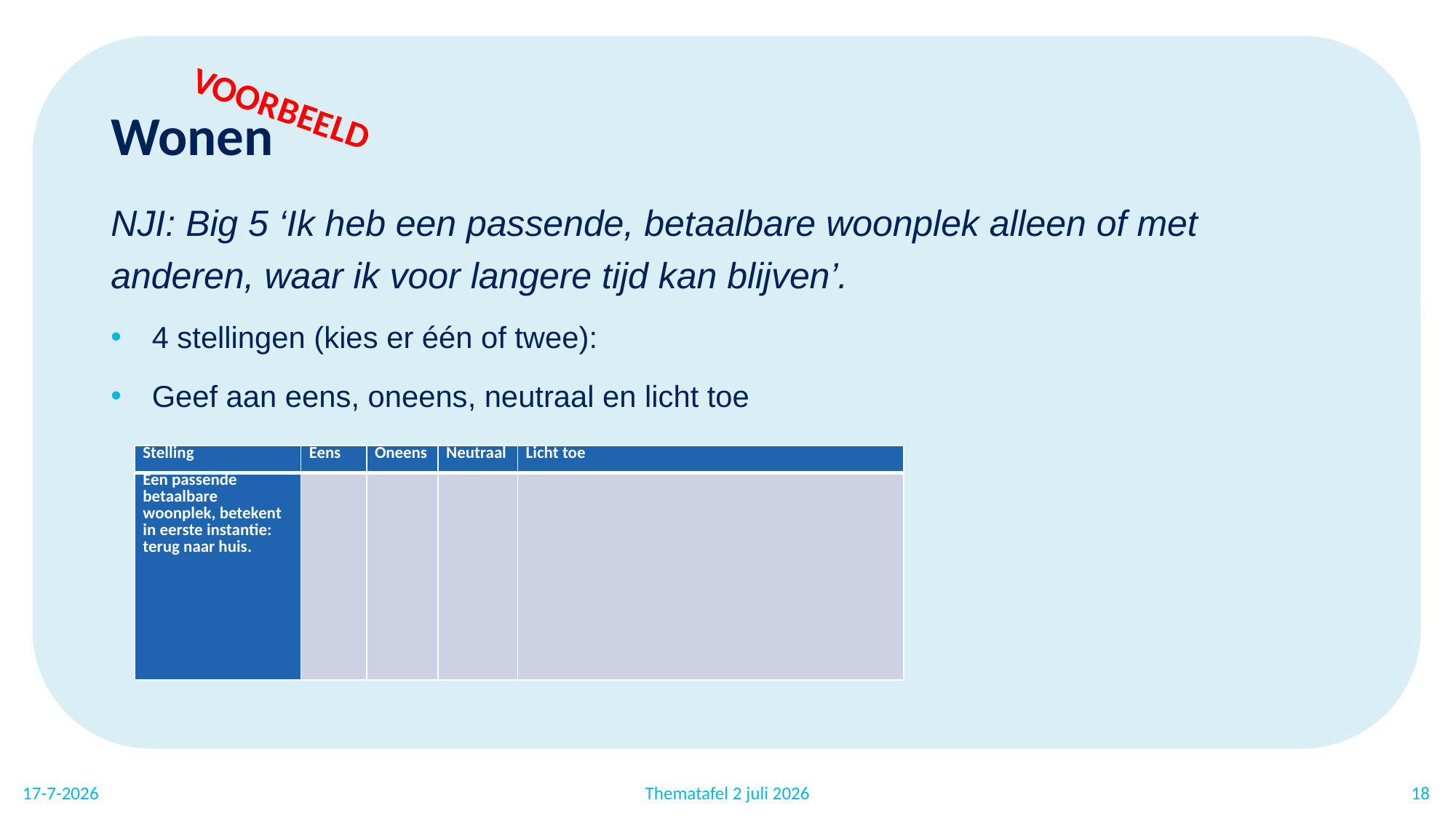

Wonen
VOORBEELD
NJI: Big 5 ‘Ik heb een passende, betaalbare woonplek alleen of met anderen, waar ik voor langere tijd kan blijven’.
4 stellingen (kies er één of twee):
Geef aan eens, oneens, neutraal en licht toe
| Stelling | Eens | Oneens | Neutraal | Licht toe |
| --- | --- | --- | --- | --- |
| Een passende betaalbare woonplek, betekent in eerste instantie: terug naar huis. |  |  |  |  |
17-7-2026
Thematafel 2 juli 2026
18